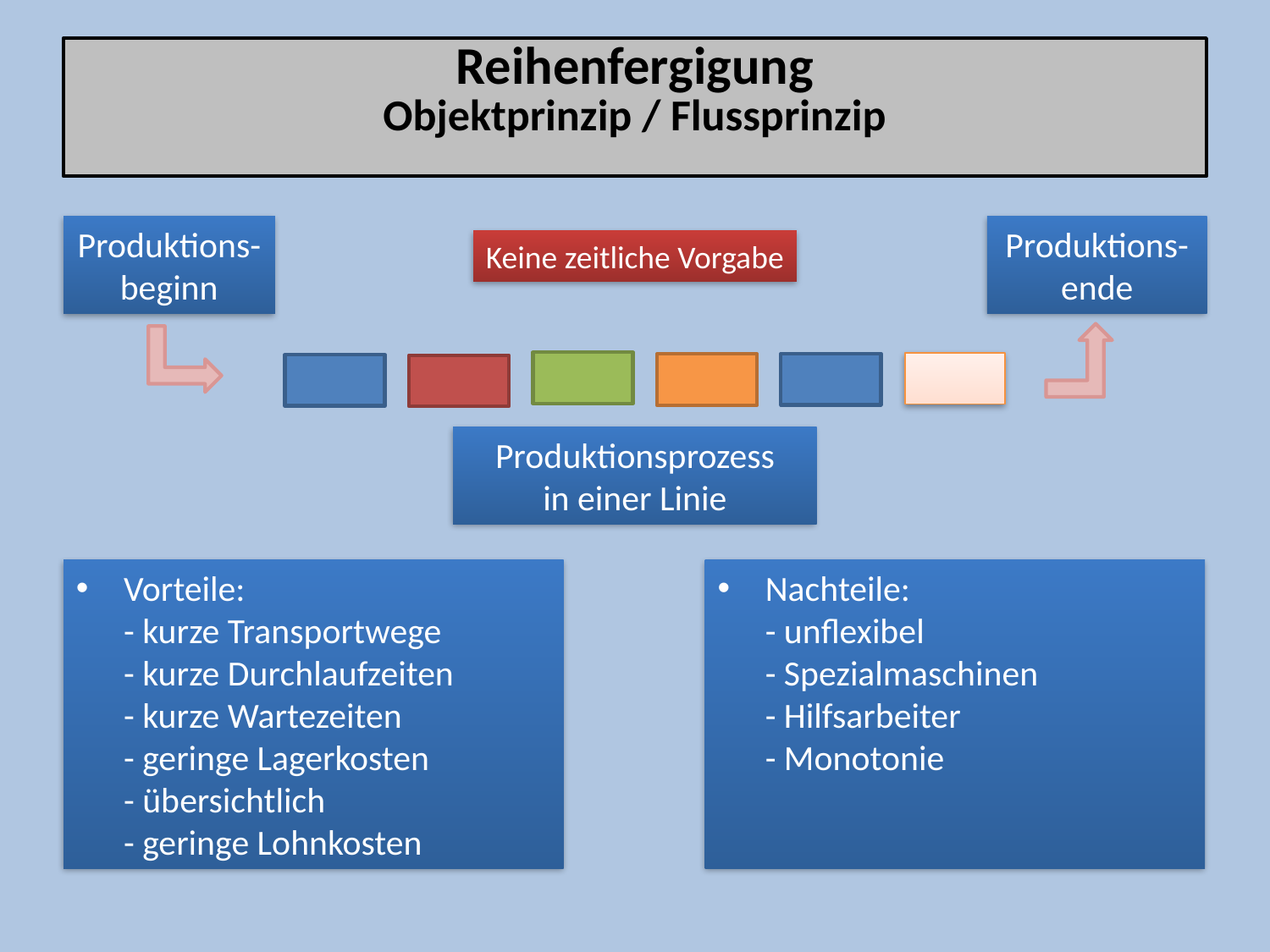

Reihenfergigung
Objektprinzip / Flussprinzip
Produktions-
beginn
Produktions-
ende
Keine zeitliche Vorgabe

Produktionsprozess
in einer Linie
Vorteile:
- kurze Transportwege
- kurze Durchlaufzeiten
- kurze Wartezeiten
- geringe Lagerkosten
- übersichtlich
- geringe Lohnkosten
Nachteile:
- unflexibel
- Spezialmaschinen
- Hilfsarbeiter
- Monotonie